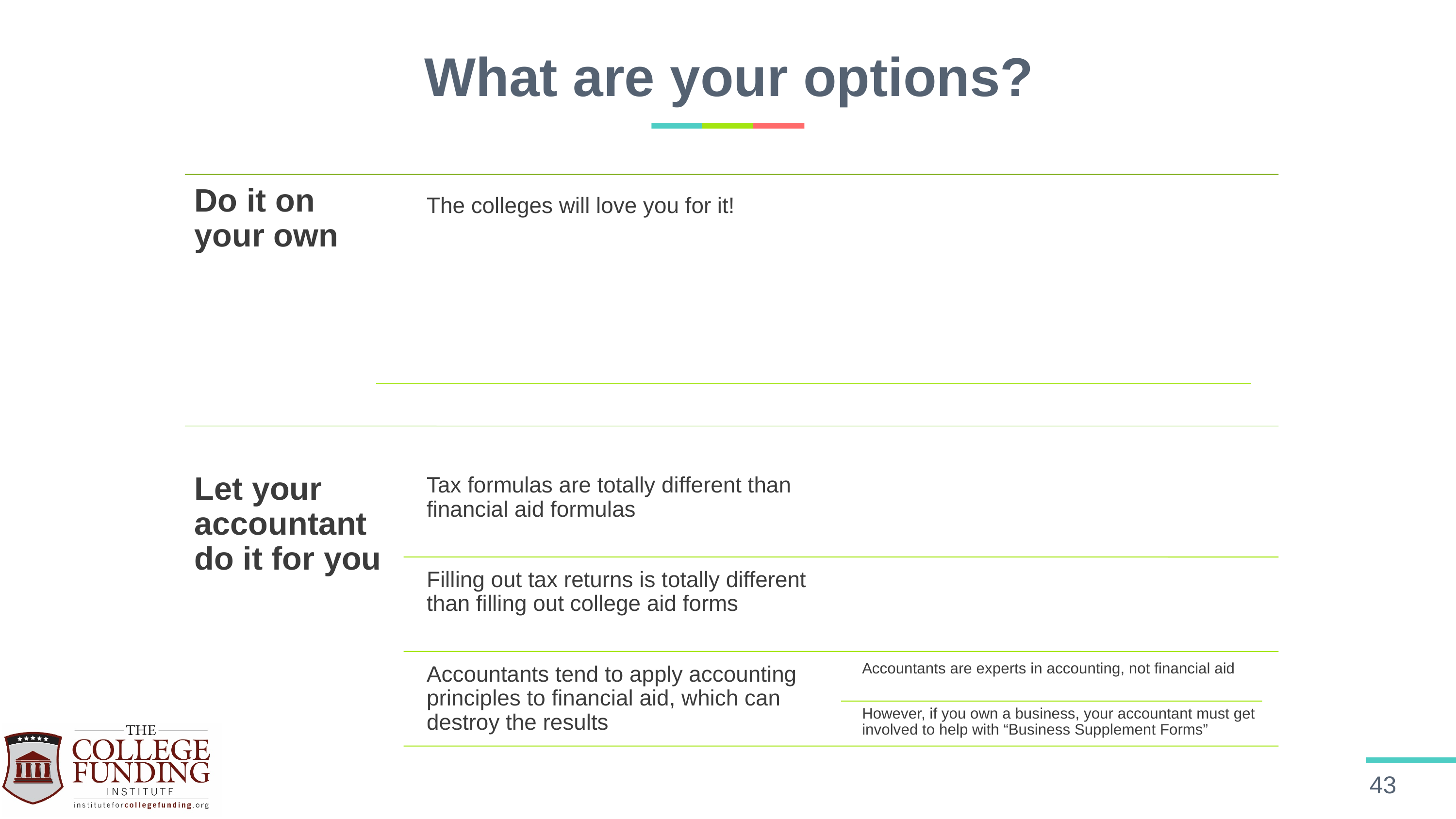

# What are your options?
Do it on your own
The colleges will love you for it!
Let your accountant do it for you
Tax formulas are totally different than financial aid formulas
Filling out tax returns is totally different than filling out college aid forms
Accountants tend to apply accounting principles to financial aid, which can destroy the results
Accountants are experts in accounting, not financial aid
However, if you own a business, your accountant must get involved to help with “Business Supplement Forms”
43